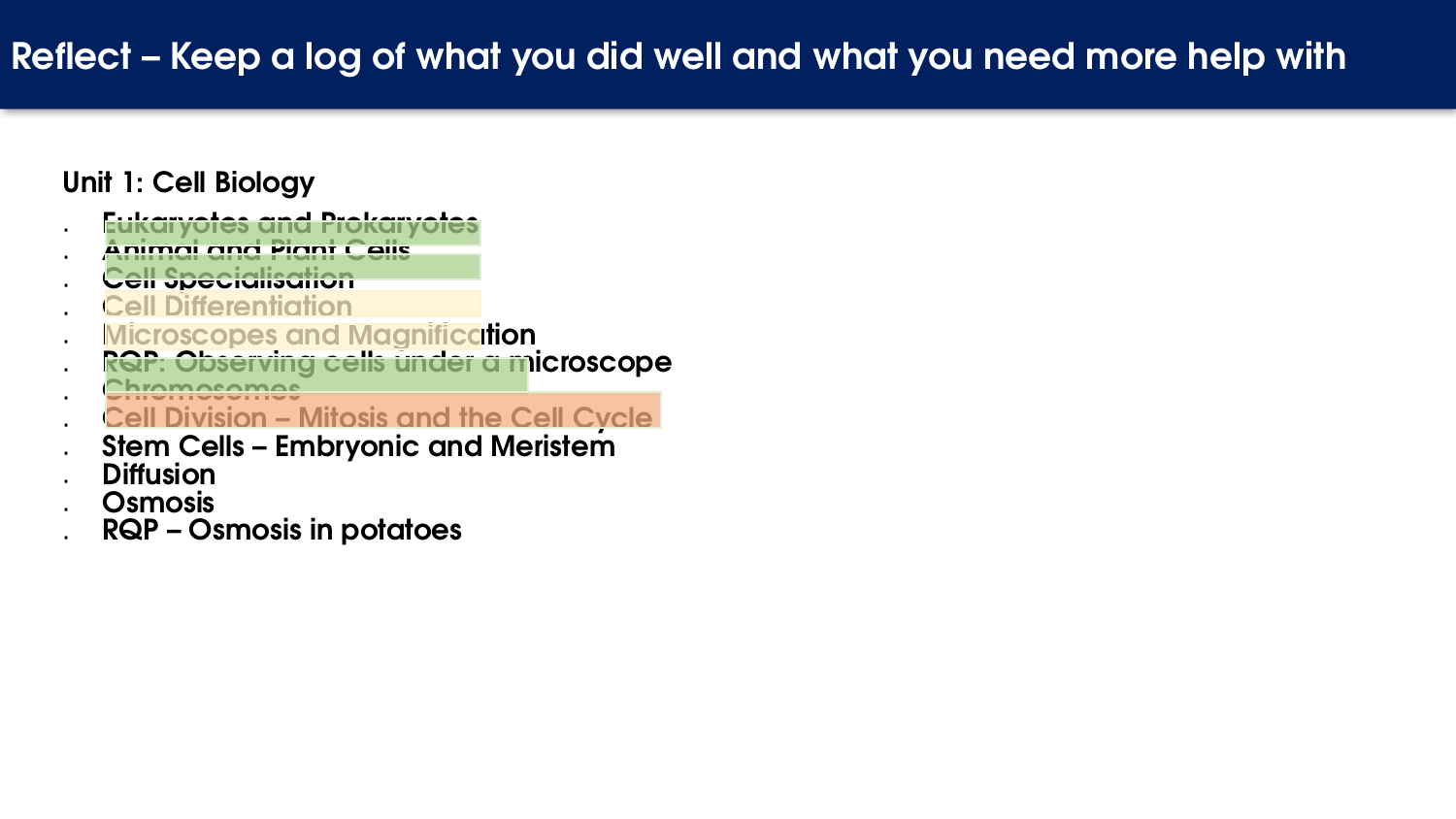

Reflect – Keep a log of what you did well and what you need more help with
| Unit 1: Cell Biology Eukaryotes and Prokaryotes Animal and Plant Cells Cell Specialisation Cell Differentiation Microscopes and Magnification RQP: Observing cells under a microscope Chromosomes Cell Division – Mitosis and the Cell Cycle Stem Cells – Embryonic and Meristem Diffusion Osmosis RQP – Osmosis in potatoes |
| --- |